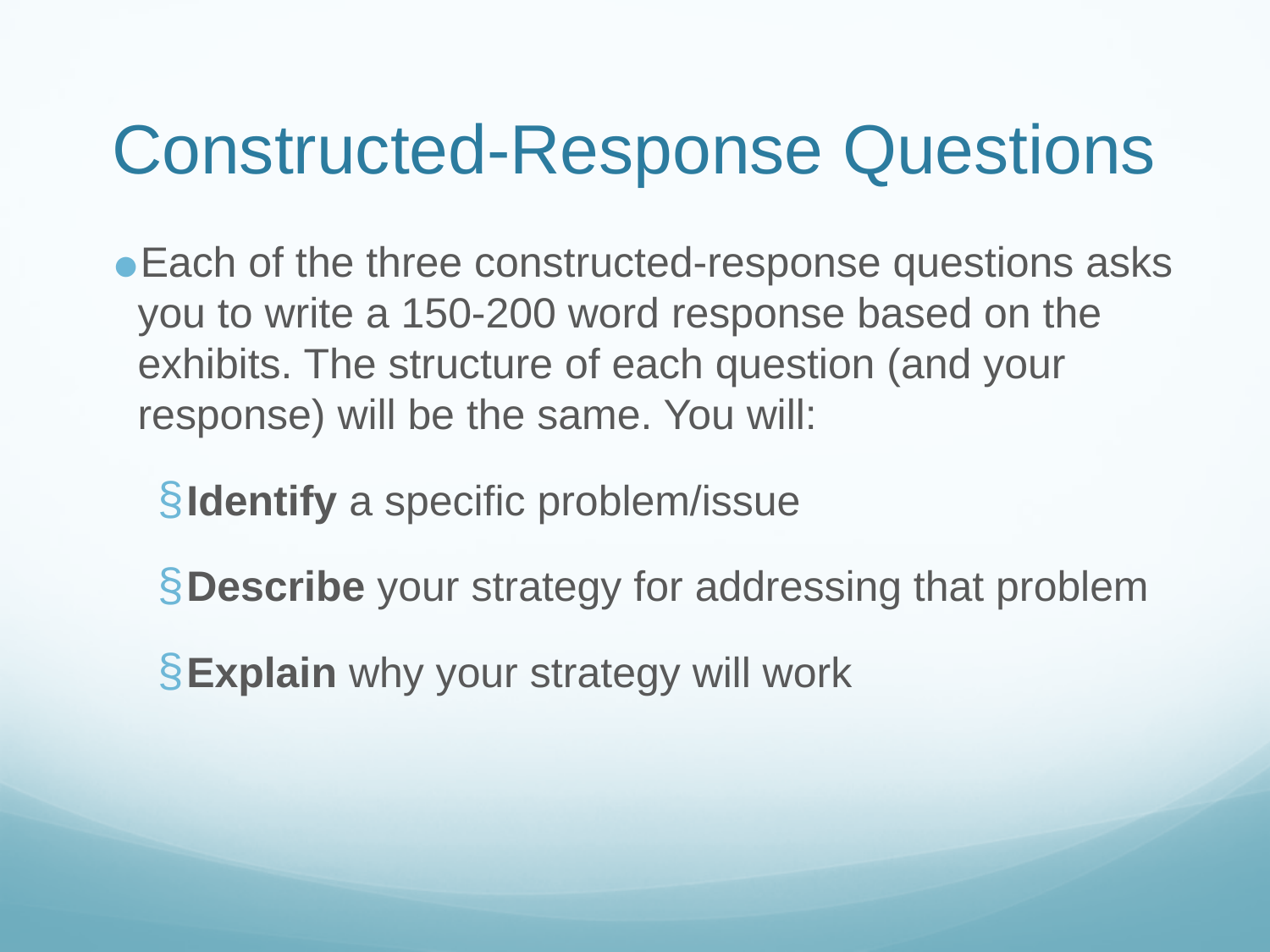

# Constructed-Response Questions
Each of the three constructed-response questions asks you to write a 150-200 word response based on the exhibits. The structure of each question (and your response) will be the same. You will:
Identify a specific problem/issue
Describe your strategy for addressing that problem
Explain why your strategy will work